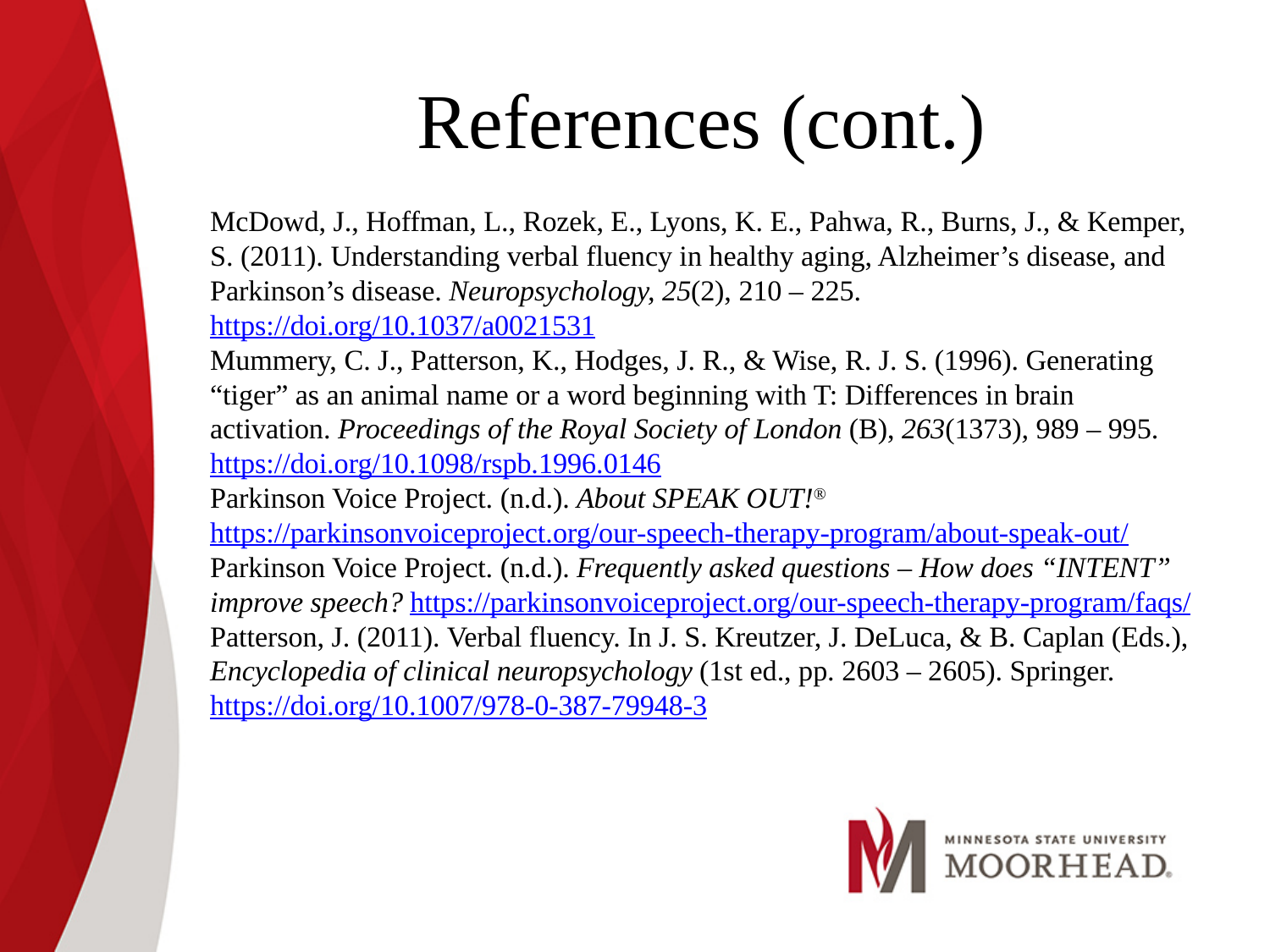

# References (cont.)
McDowd, J., Hoffman, L., Rozek, E., Lyons, K. E., Pahwa, R., Burns, J., & Kemper, S. (2011). Understanding verbal fluency in healthy aging, Alzheimer’s disease, and Parkinson’s disease. Neuropsychology, 25(2), 210 – 225. https://doi.org/10.1037/a0021531
Mummery, C. J., Patterson, K., Hodges, J. R., & Wise, R. J. S. (1996). Generating “tiger” as an animal name or a word beginning with T: Differences in brain activation. Proceedings of the Royal Society of London (B), 263(1373), 989 – 995. https://doi.org/10.1098/rspb.1996.0146
Parkinson Voice Project. (n.d.). About SPEAK OUT!® https://parkinsonvoiceproject.org/our-speech-therapy-program/about-speak-out/
Parkinson Voice Project. (n.d.). Frequently asked questions – How does “INTENT” improve speech? https://parkinsonvoiceproject.org/our-speech-therapy-program/faqs/
Patterson, J. (2011). Verbal fluency. In J. S. Kreutzer, J. DeLuca, & B. Caplan (Eds.), Encyclopedia of clinical neuropsychology (1st ed., pp. 2603 – 2605). Springer. https://doi.org/10.1007/978-0-387-79948-3